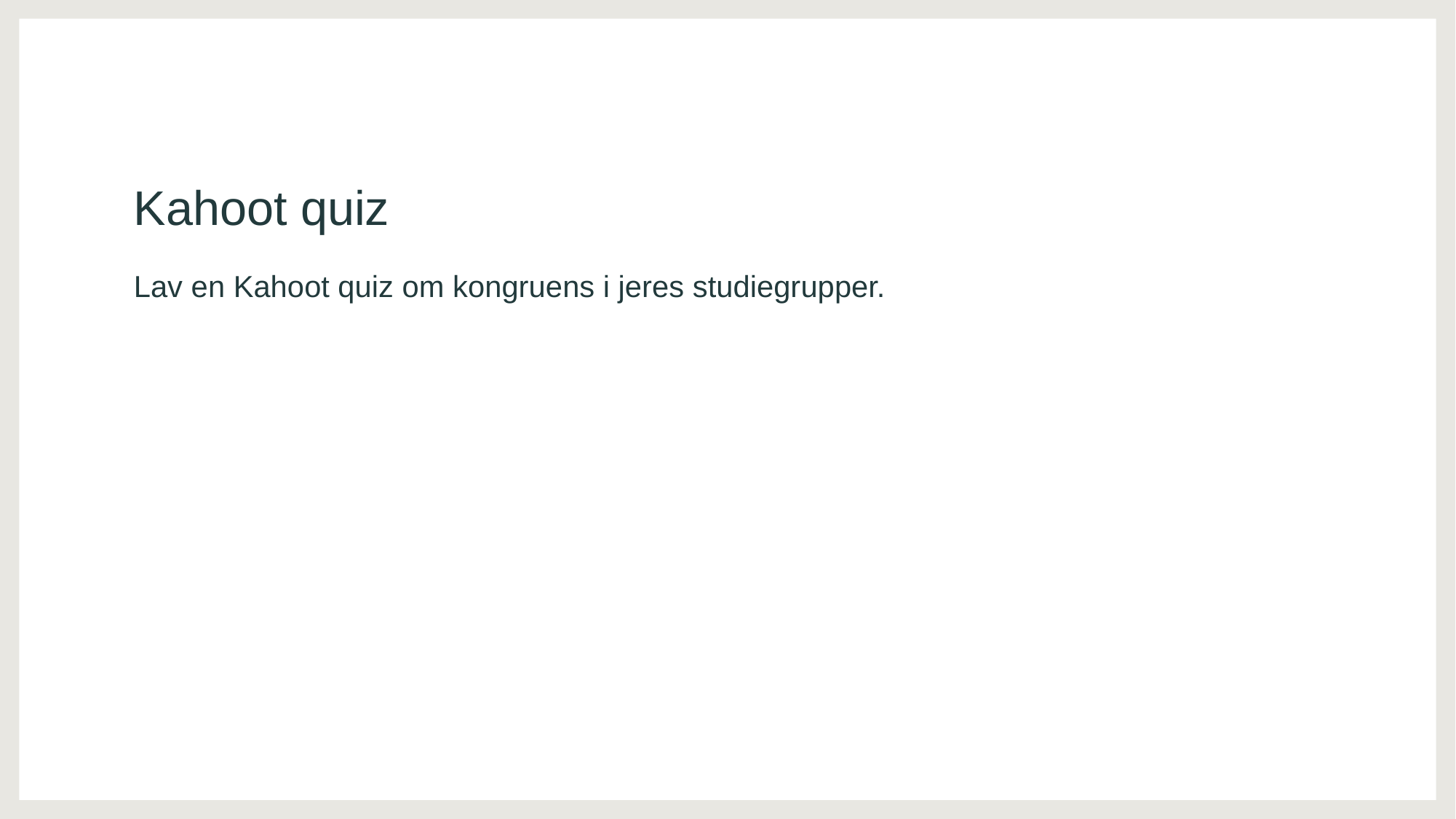

# Kahoot quiz
Lav en Kahoot quiz om kongruens i jeres studiegrupper.